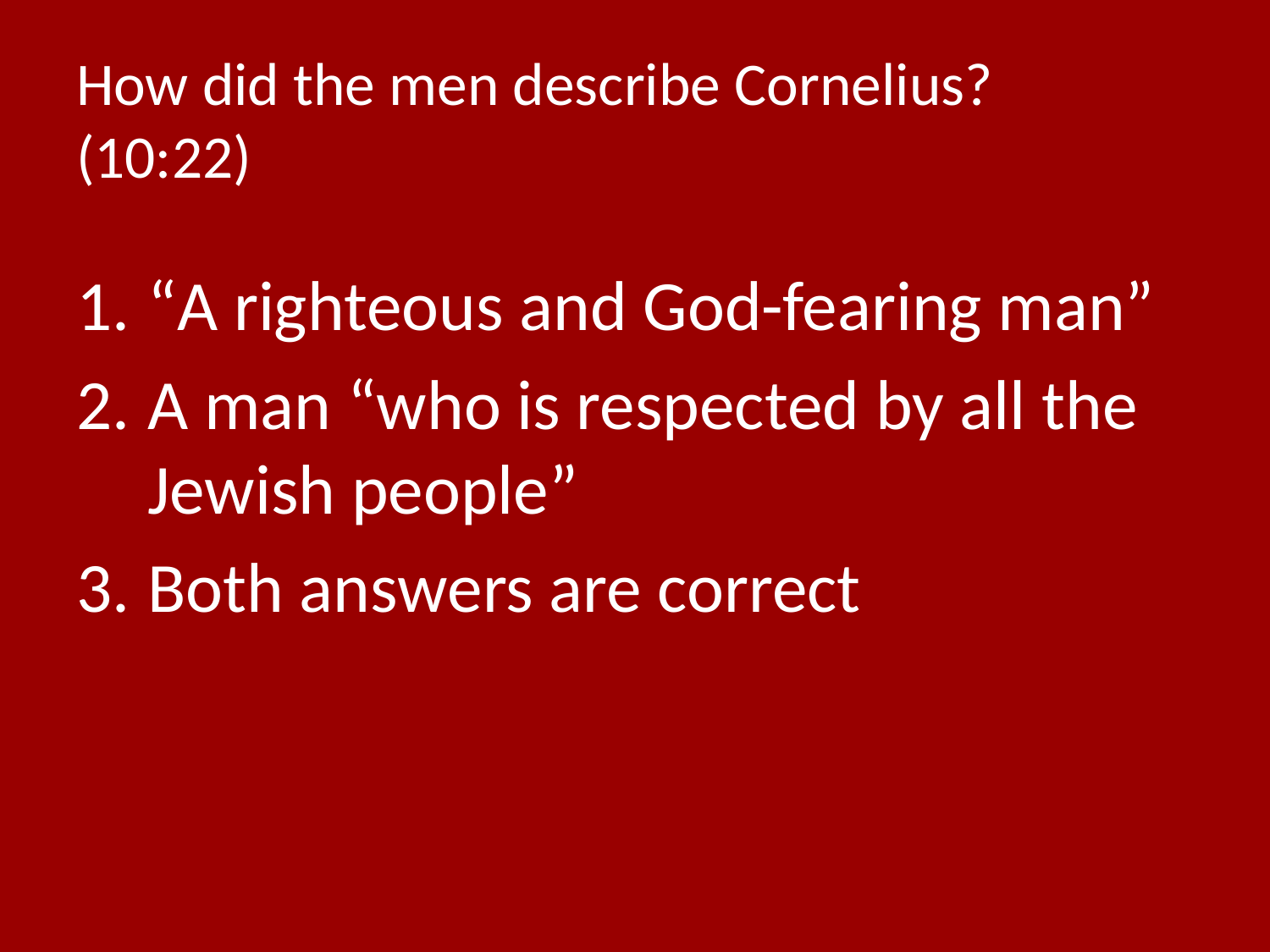

# How did the men describe Cornelius?  (10:22)
“A righteous and God-fearing man”
A man “who is respected by all the Jewish people”
Both answers are correct